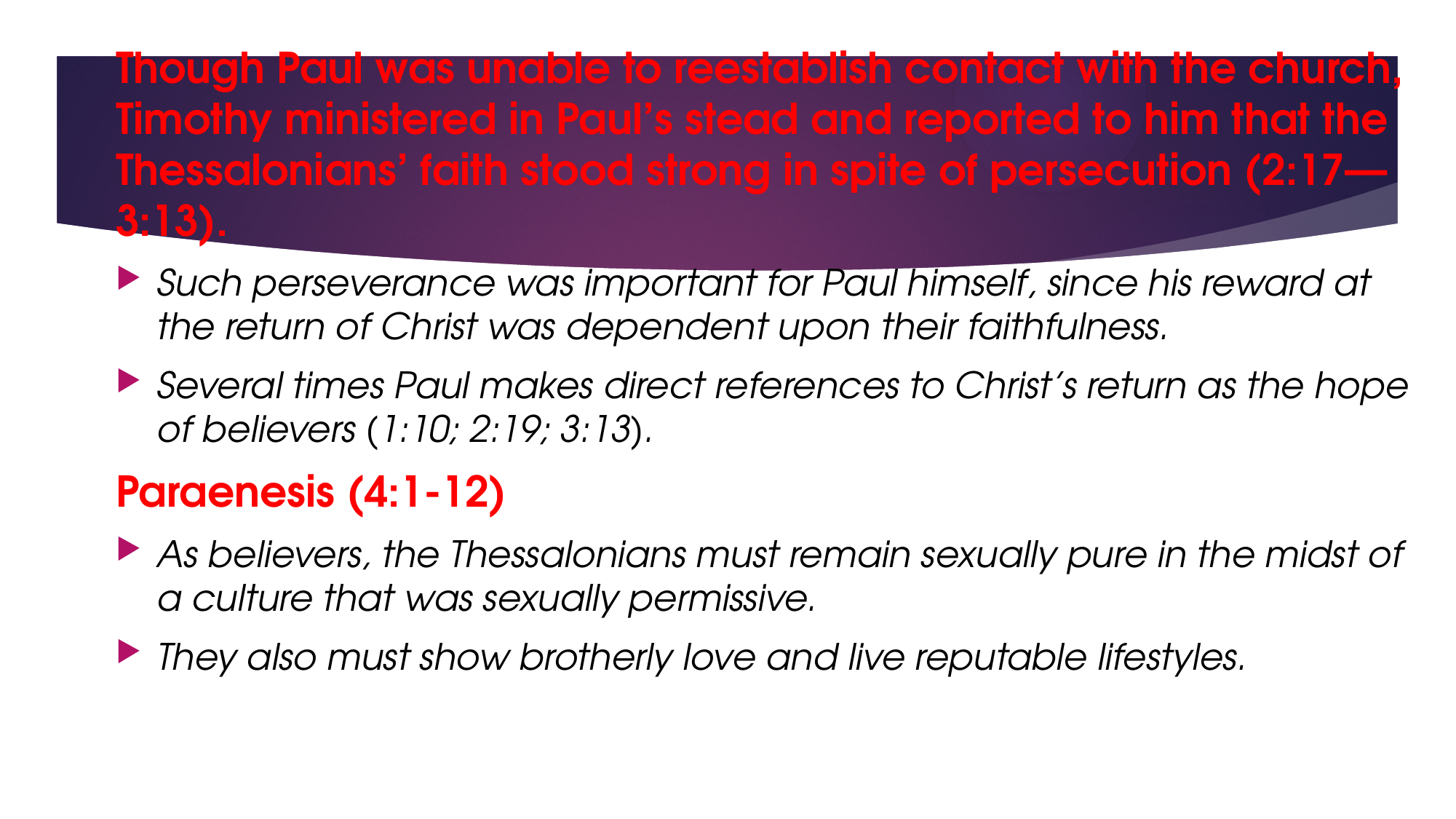

Though Paul was unable to reestablish contact with the church, Timothy ministered in Paul’s stead and reported to him that the Thessalonians’ faith stood strong in spite of persecution (2:17—3:13).
Such perseverance was important for Paul himself, since his reward at the return of Christ was dependent upon their faithfulness.
Several times Paul makes direct references to Christ’s return as the hope of believers (1:10; 2:19; 3:13).
Paraenesis (4:1-12)
As believers, the Thessalonians must remain sexually pure in the midst of a culture that was sexually permissive.
They also must show brotherly love and live reputable lifestyles.
32